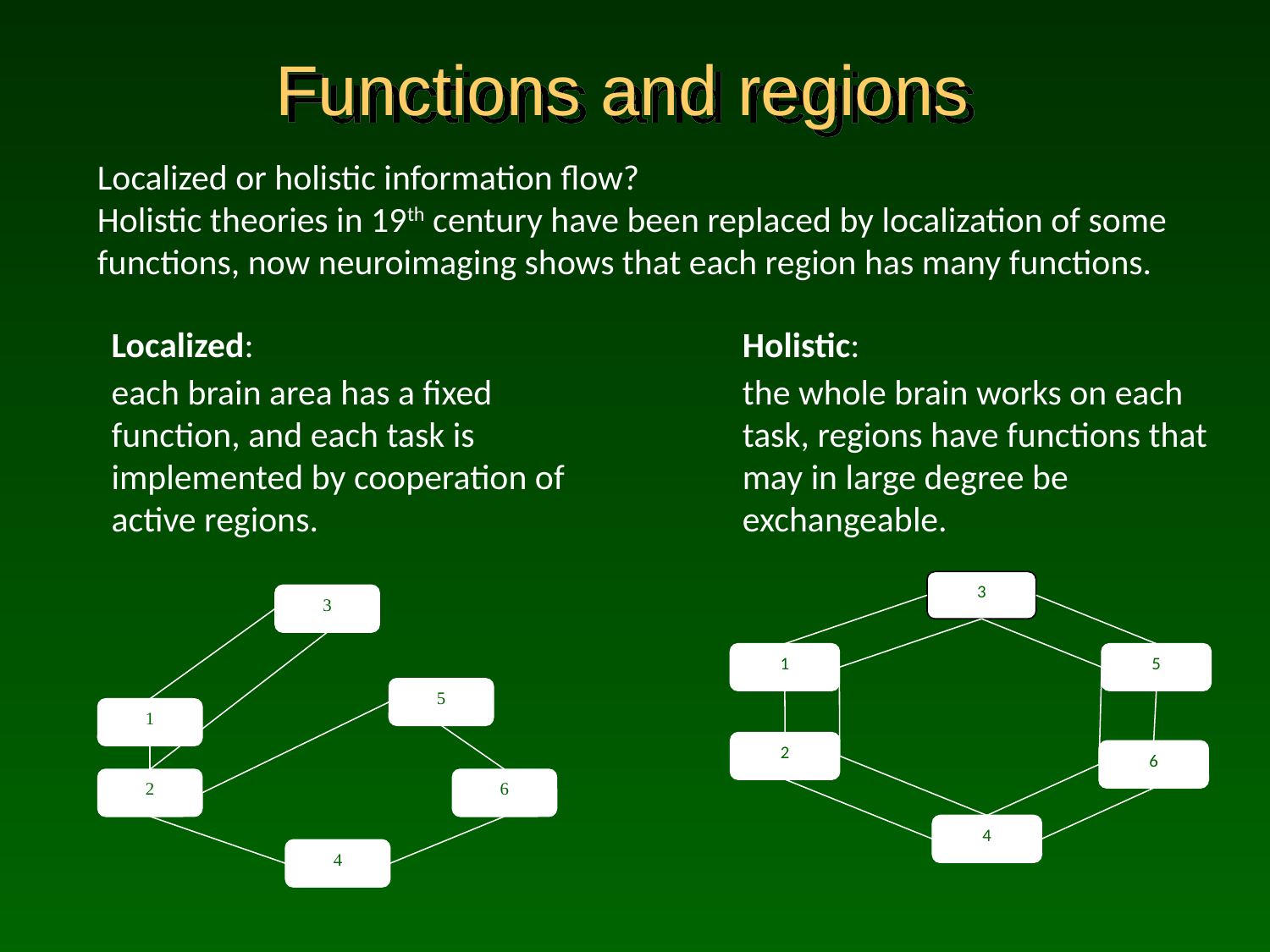

# Functions and regions
Localized or holistic information flow?
Holistic theories in 19th century have been replaced by localization of some functions, now neuroimaging shows that each region has many functions.
Localized:
each brain area has a fixed function, and each task is implemented by cooperation of active regions.
Holistic:
the whole brain works on each task, regions have functions that may in large degree be exchangeable.
3
1
5
2
6
4
3
5
1
2
6
4